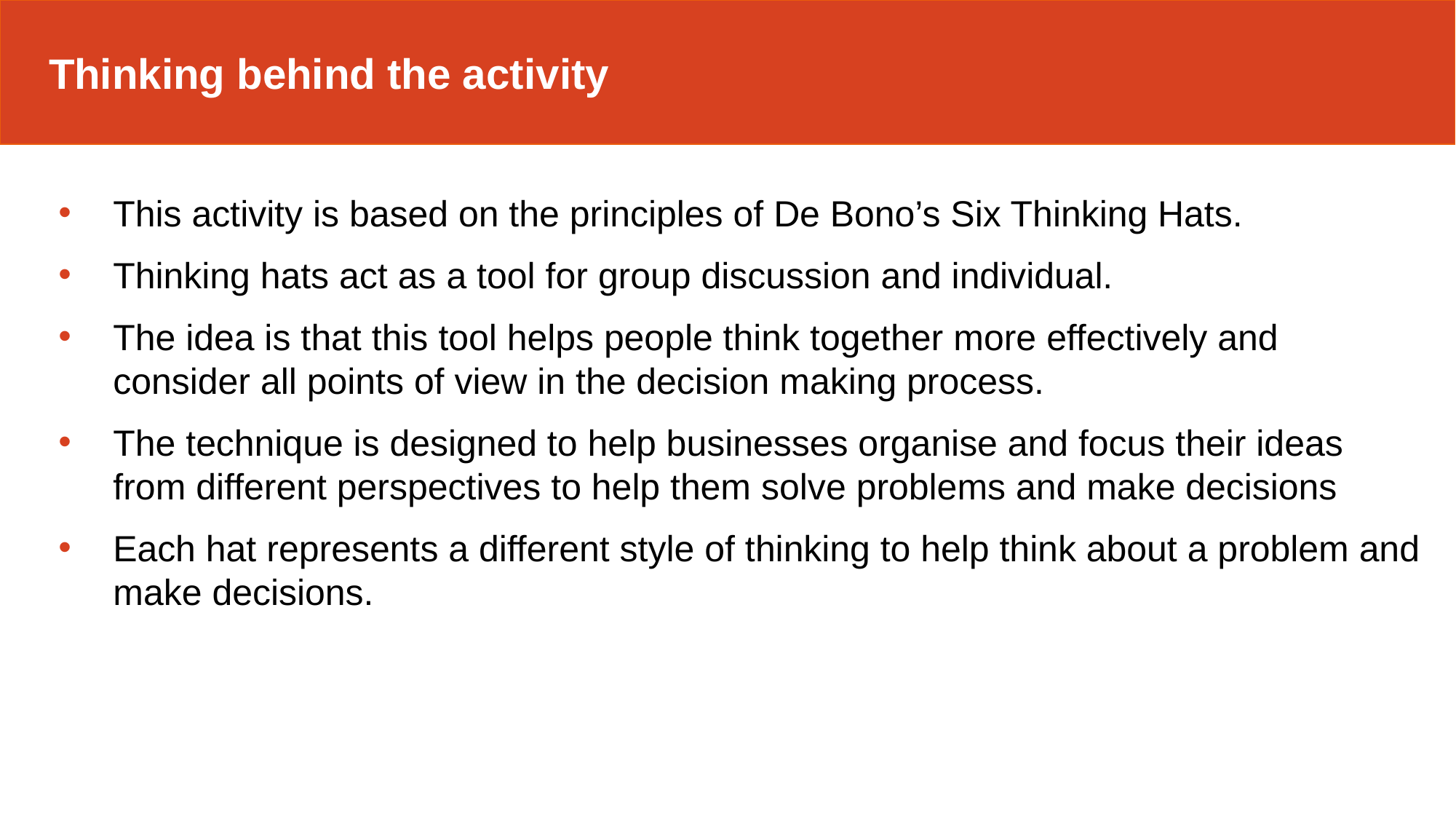

Thinking behind the activity
This activity is based on the principles of De Bono’s Six Thinking Hats.
Thinking hats act as a tool for group discussion and individual.
The idea is that this tool helps people think together more effectively and consider all points of view in the decision making process.
The technique is designed to help businesses organise and focus their ideas from different perspectives to help them solve problems and make decisions
Each hat represents a different style of thinking to help think about a problem and make decisions.